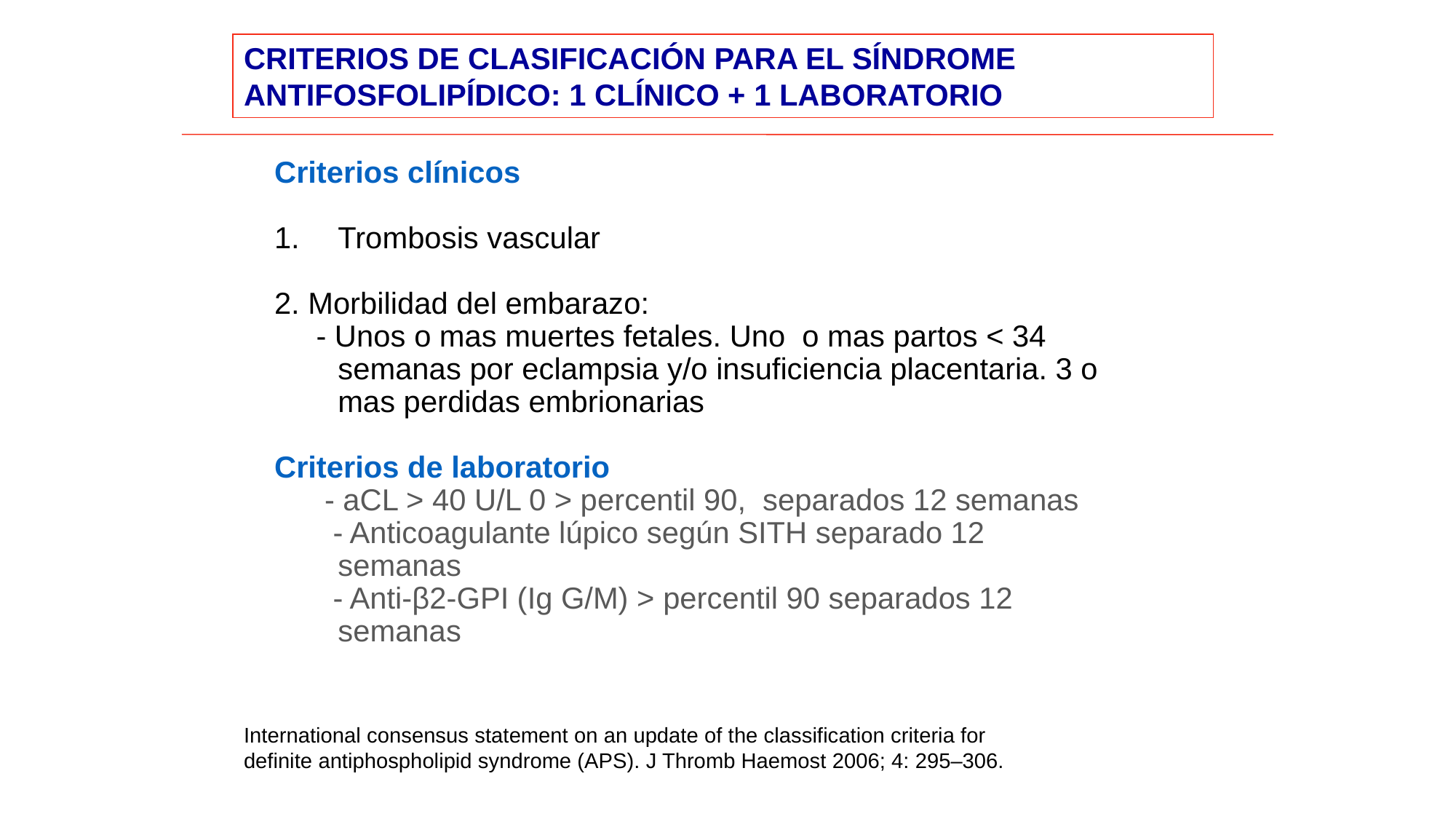

CRITERIOS DE CLASIFICACIÓN PARA EL SÍNDROME ANTIFOSFOLIPÍDICO: 1 CLÍNICO + 1 LABORATORIO

Criterios clínicos

Trombosis vascular

2. Morbilidad del embarazo:
     - Unos o mas muertes fetales. Uno  o mas partos < 34 semanas por eclampsia y/o insuficiencia placentaria. 3 o mas perdidas embrionarias

Criterios de laboratorio
      - aCL > 40 U/L 0 > percentil 90,  separados 12 semanas
       - Anticoagulante lúpico según SITH separado 12 semanas
       - Anti-β2-GPI (Ig G/M) > percentil 90 separados 12 semanas

International consensus statement on an update of the classification criteria for
definite antiphospholipid syndrome (APS). J Thromb Haemost 2006; 4: 295–306.